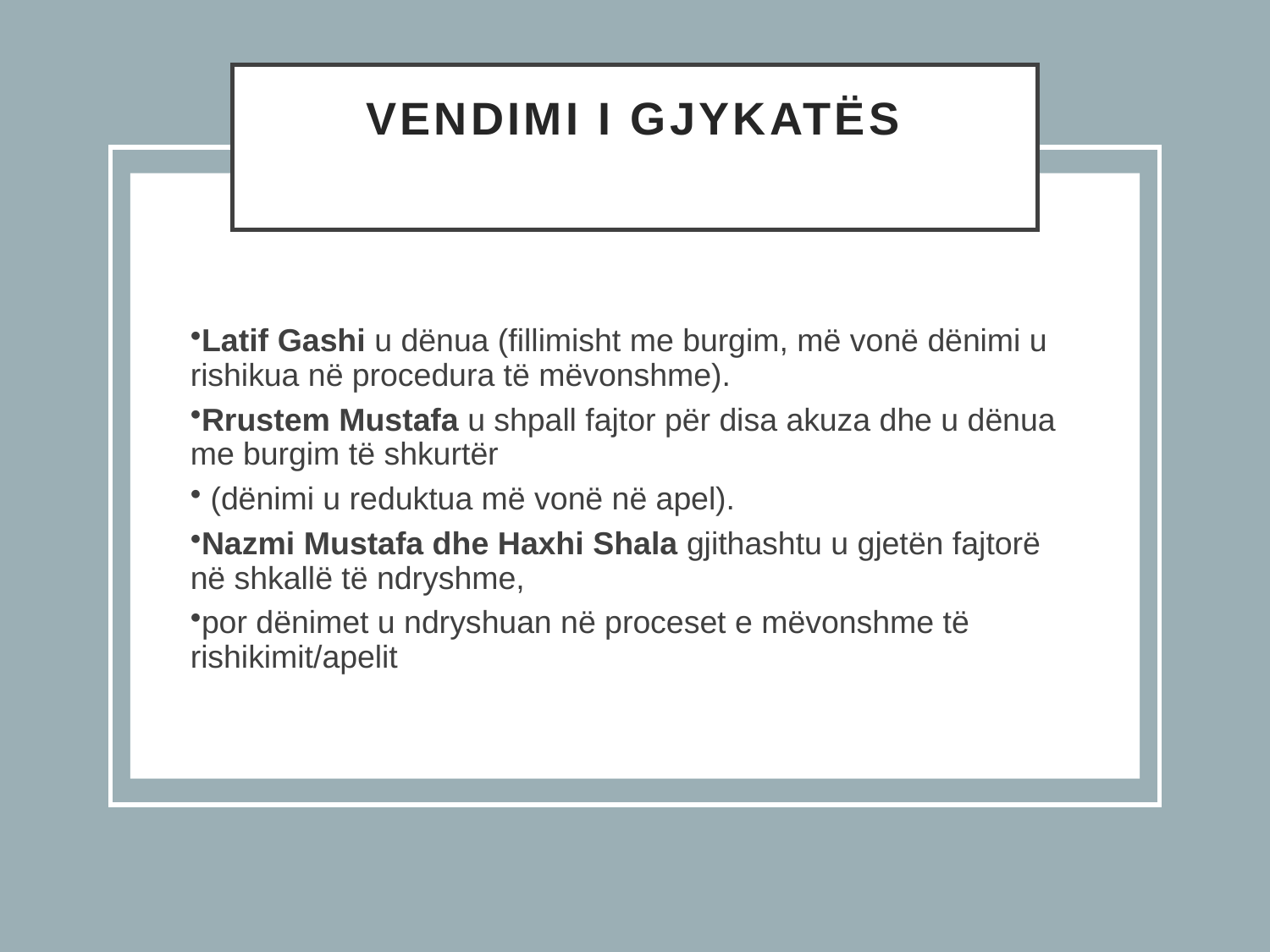

# Vendimi i gjykatës

Latif Gashi u dënua (fillimisht me burgim, më vonë dënimi u rishikua në procedura të mëvonshme).
Rrustem Mustafa u shpall fajtor për disa akuza dhe u dënua me burgim të shkurtër
 (dënimi u reduktua më vonë në apel).
Nazmi Mustafa dhe Haxhi Shala gjithashtu u gjetën fajtorë në shkallë të ndryshme,
por dënimet u ndryshuan në proceset e mëvonshme të rishikimit/apelit